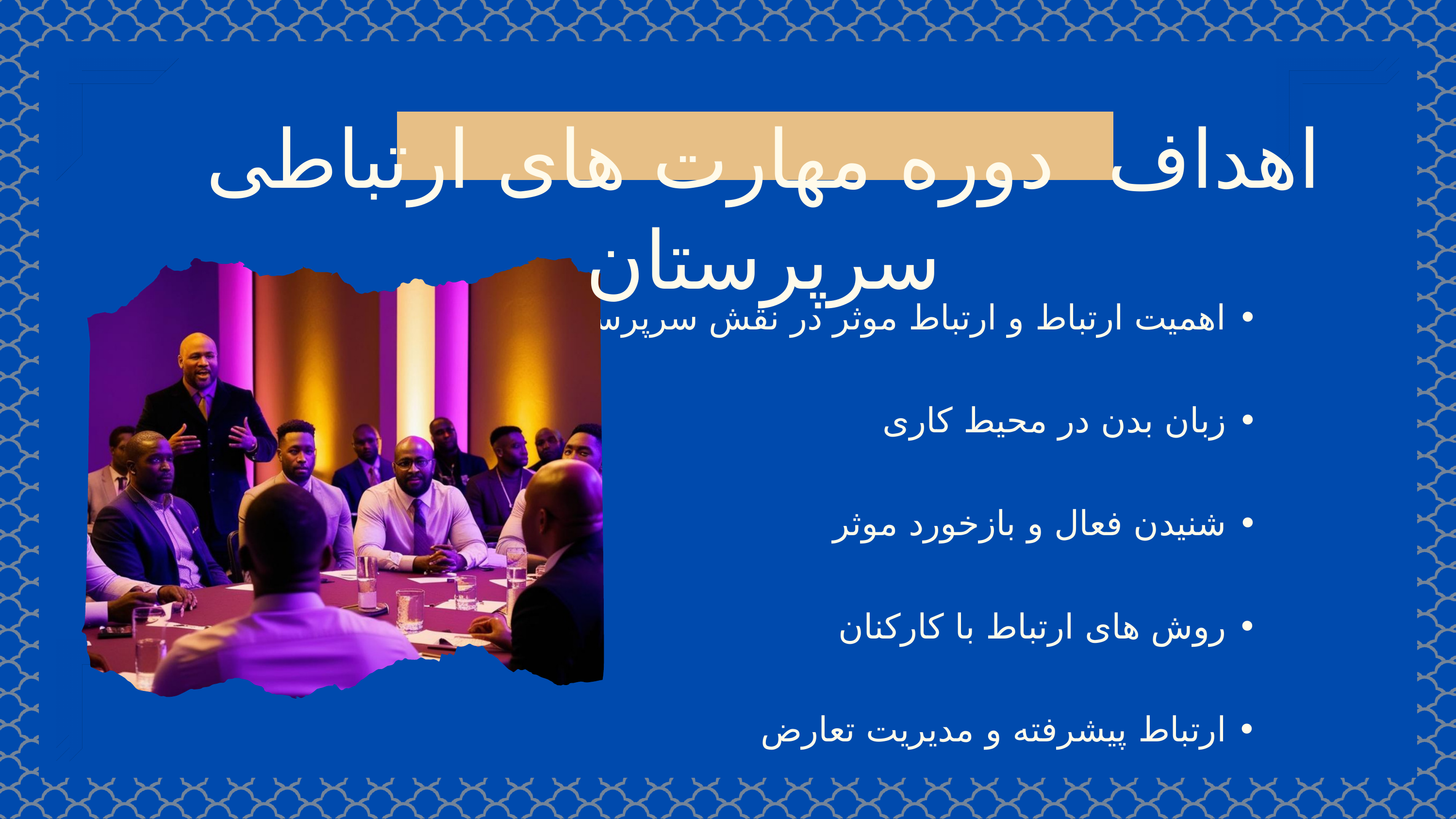

اهداف  دوره مهارت های ارتباطی سرپرستان

                 • اهمیت ارتباط و ارتباط موثر در نقش سرپرست
                 • زبان بدن در محیط کاری
                 • شنیدن فعال و بازخورد موثر
                 • روش های ارتباط با کارکنان
                 • ارتباط پیشرفته و مدیریت تعارض